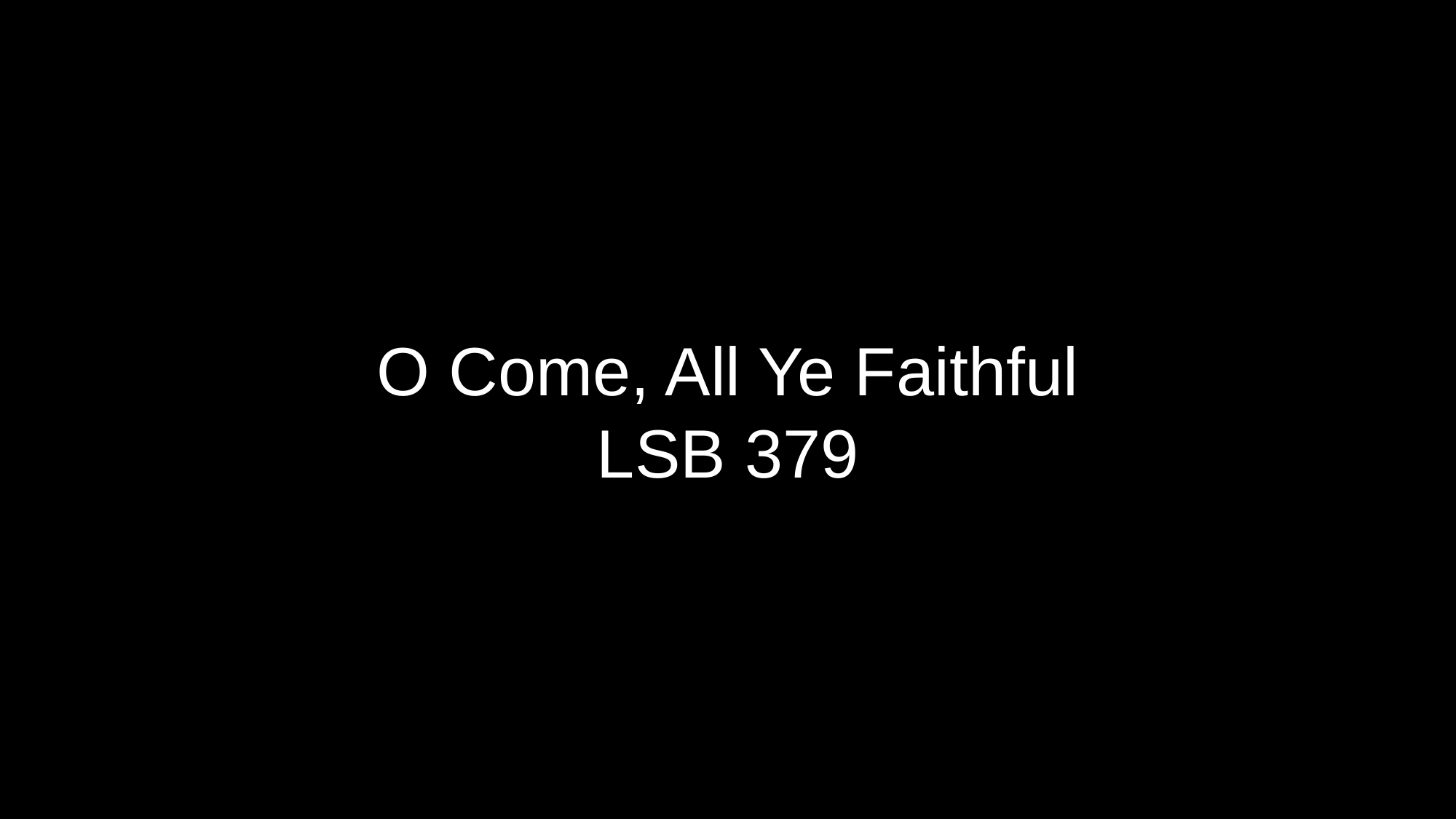

O Come, All Ye Faithful
LSB 379